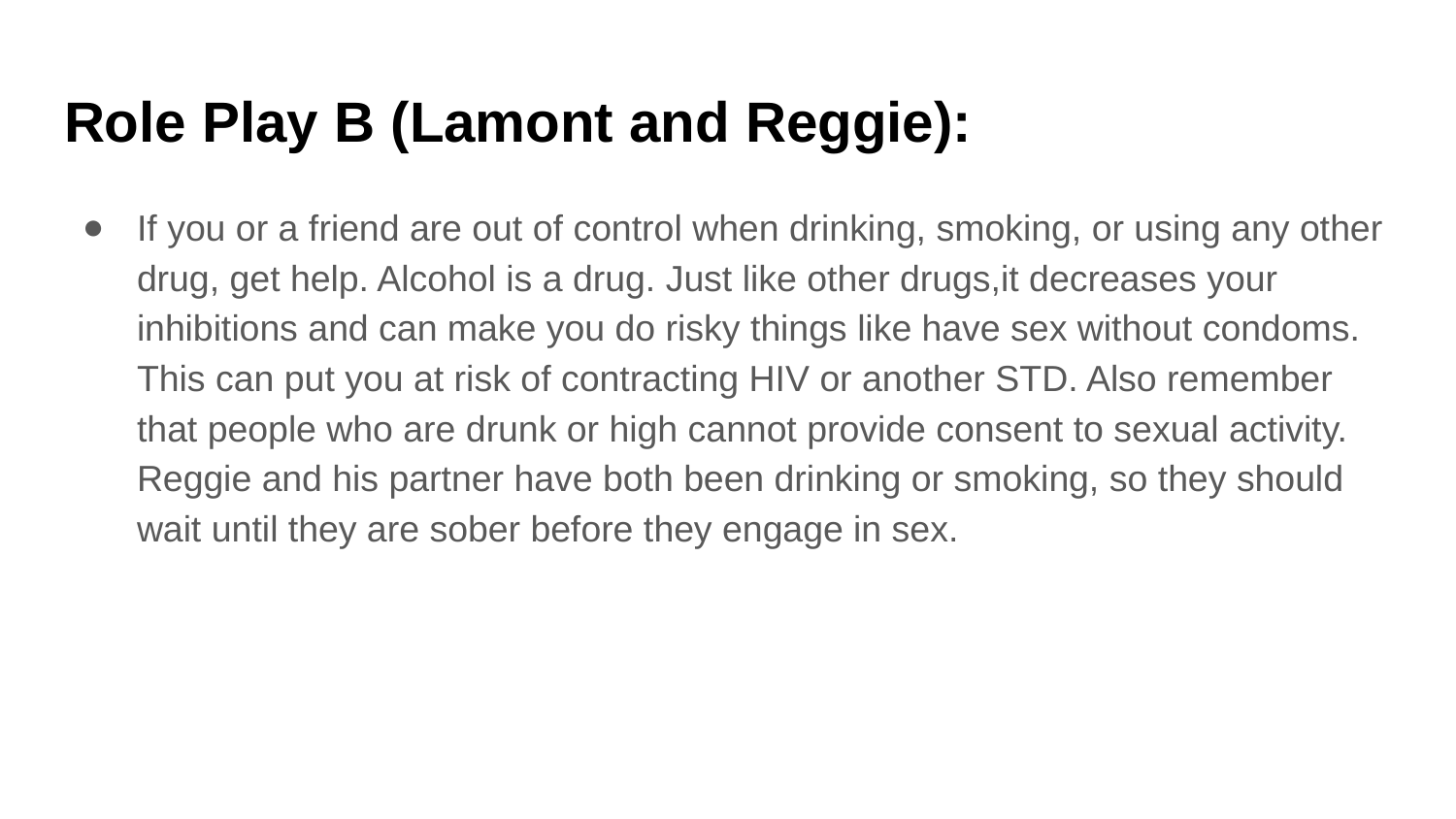

# Role Play B (Lamont and Reggie):
If you or a friend are out of control when drinking, smoking, or using any other drug, get help. Alcohol is a drug. Just like other drugs,it decreases your inhibitions and can make you do risky things like have sex without condoms. This can put you at risk of contracting HIV or another STD. Also remember that people who are drunk or high cannot provide consent to sexual activity. Reggie and his partner have both been drinking or smoking, so they should wait until they are sober before they engage in sex.